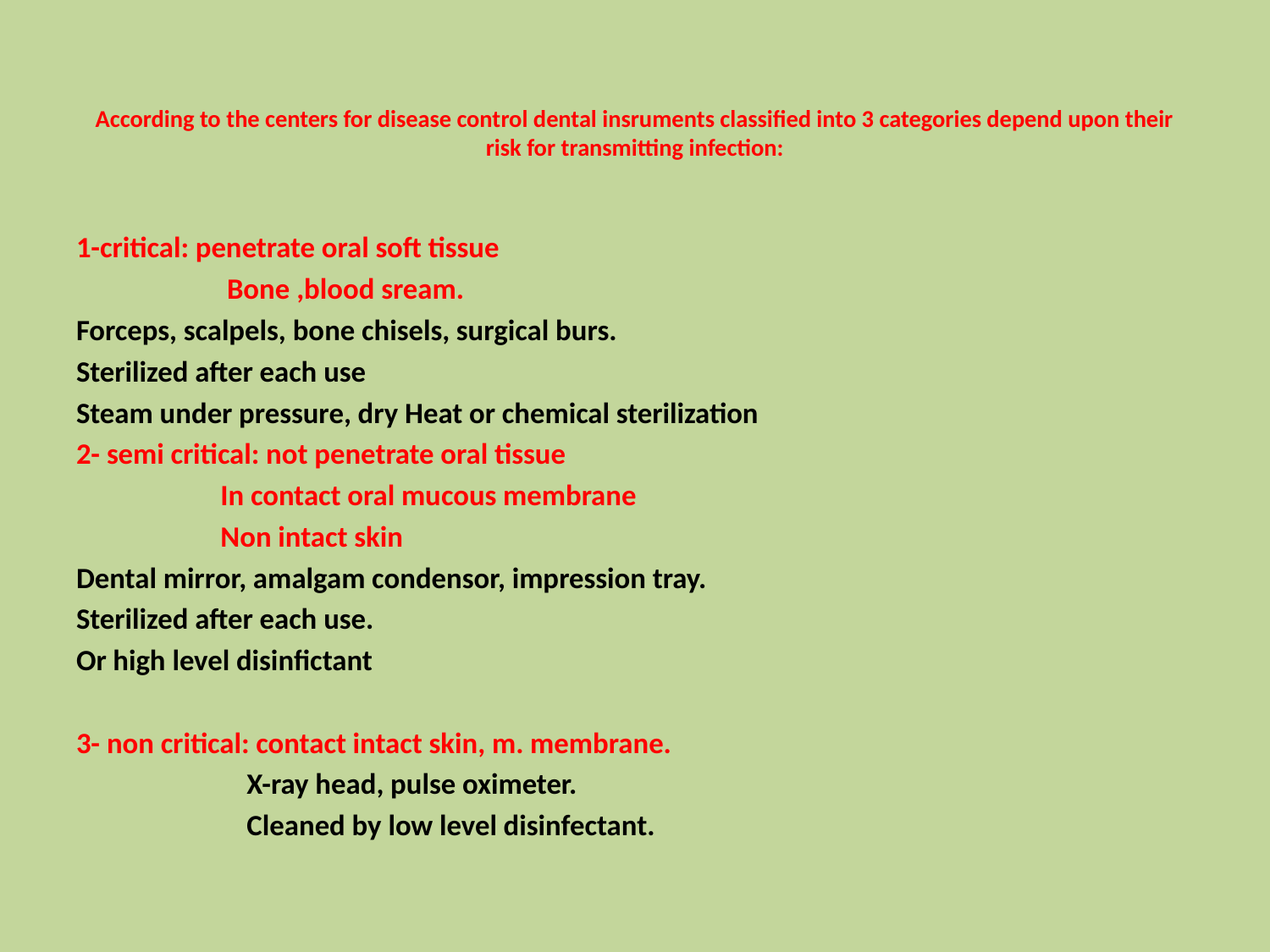

# According to the centers for disease control dental insruments classified into 3 categories depend upon their risk for transmitting infection:
1-critical: penetrate oral soft tissue
                       Bone ,blood sream.
Forceps, scalpels, bone chisels, surgical burs.
Sterilized after each use
Steam under pressure, dry Heat or chemical sterilization
2- semi critical: not penetrate oral tissue
                      In contact oral mucous membrane
                      Non intact skin
Dental mirror, amalgam condensor, impression tray.
Sterilized after each use.
Or high level disinfictant

3- non critical: contact intact skin, m. membrane.
                          X-ray head, pulse oximeter.
                          Cleaned by low level disinfectant.